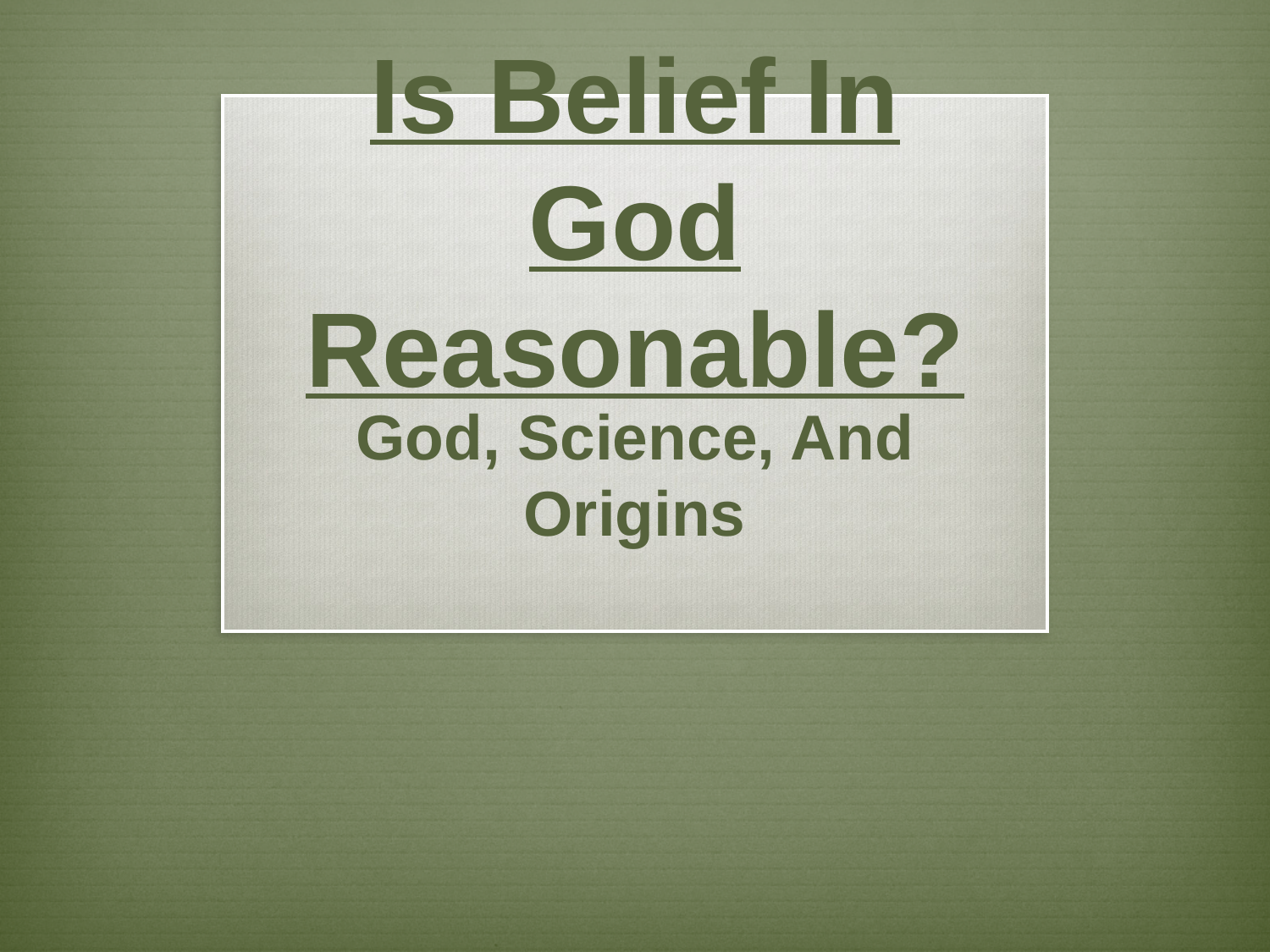

# Is Belief In God Reasonable?
God, Science, And Origins